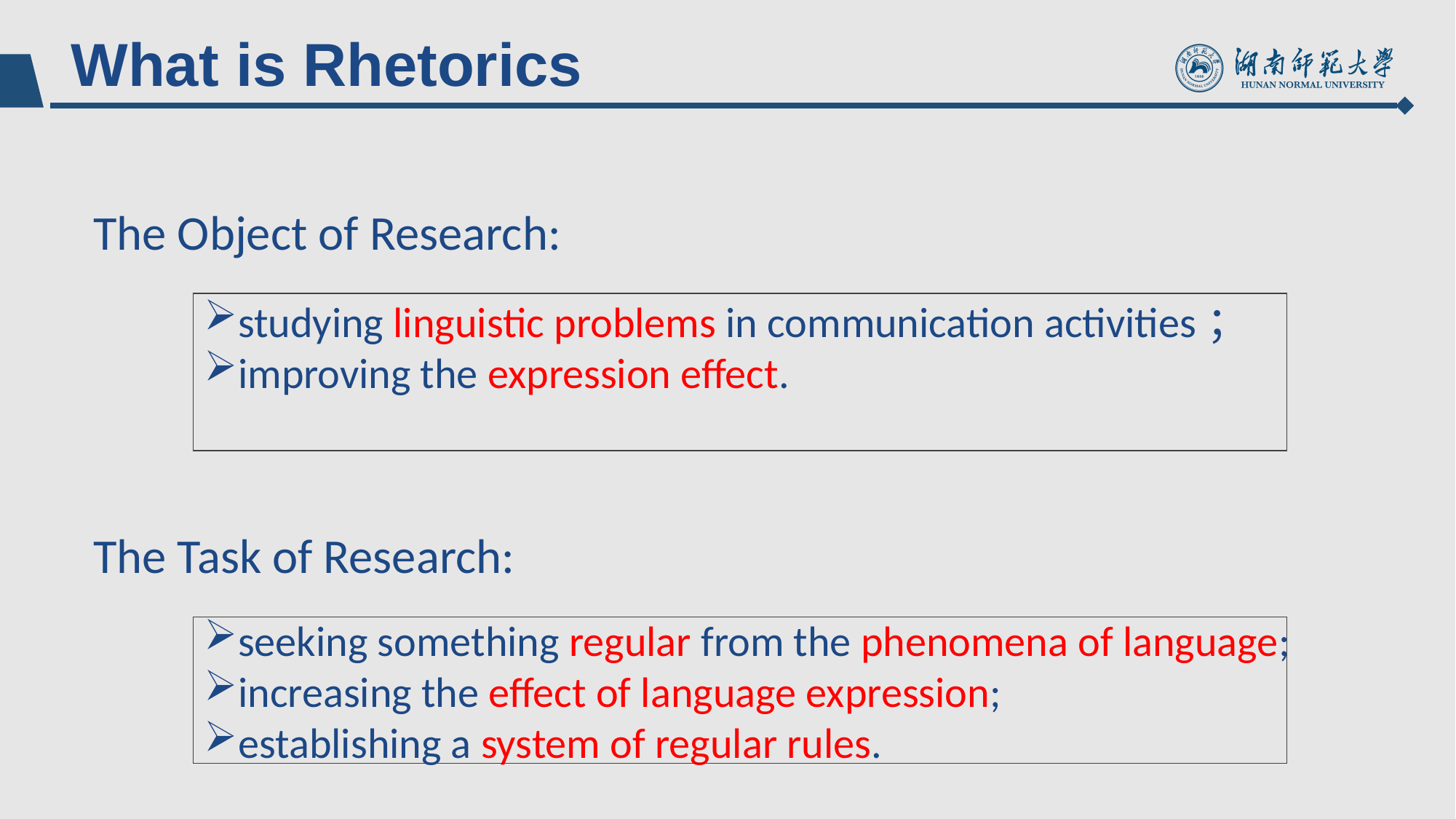

What is Rhetorics
The Object of Research:
studying linguistic problems in communication activities；
improving the expression effect.

The Task of Research:

seeking something regular from the phenomena of language;
increasing the effect of language expression;
establishing a system of regular rules.